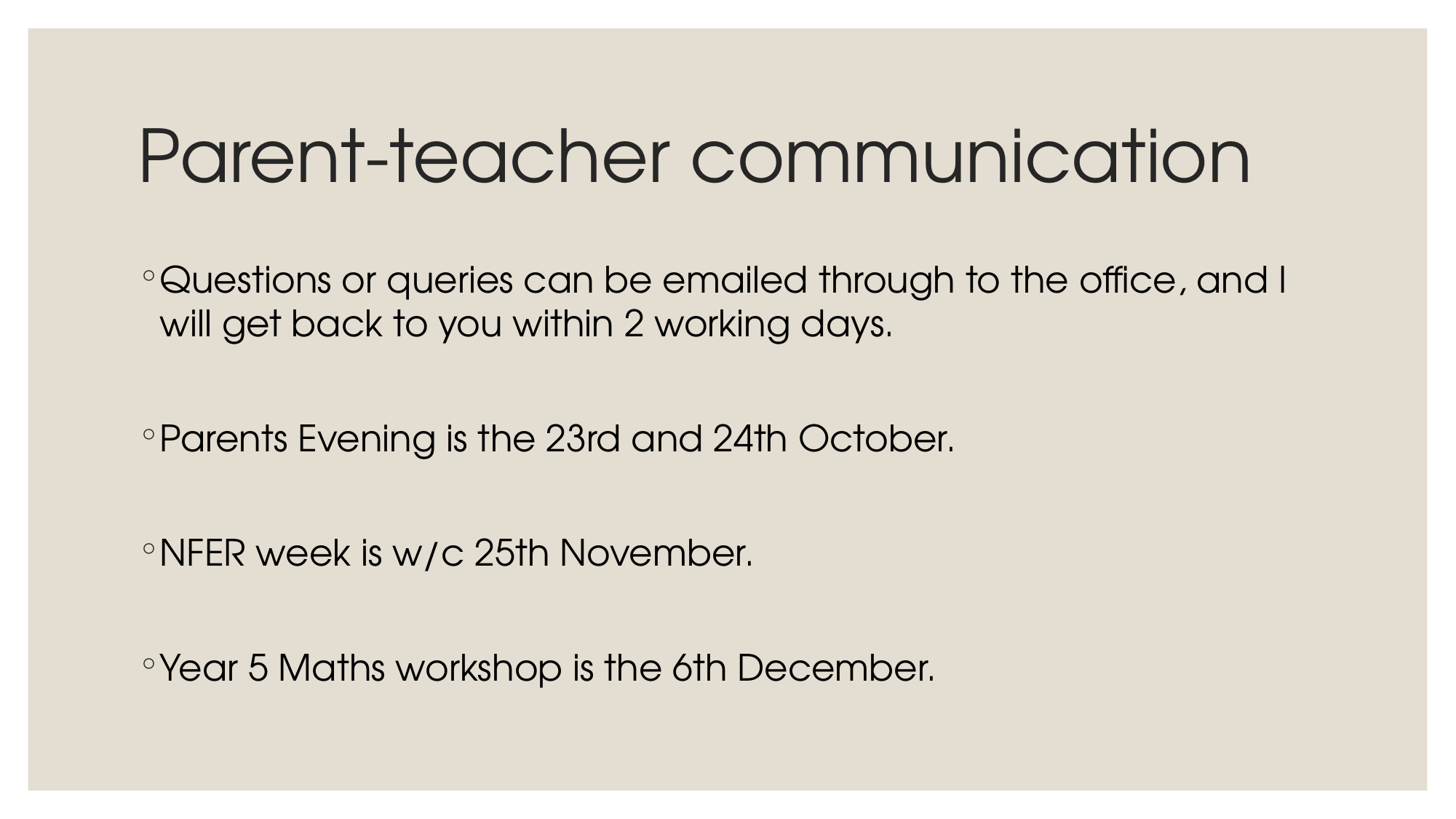

# Parent-teacher communication
Questions or queries can be emailed through to the office, and I will get back to you within 2 working days.

Parents Evening is the 23rd and 24th October.

NFER week is w/c 25th November.

Year 5 Maths workshop is the 6th December.